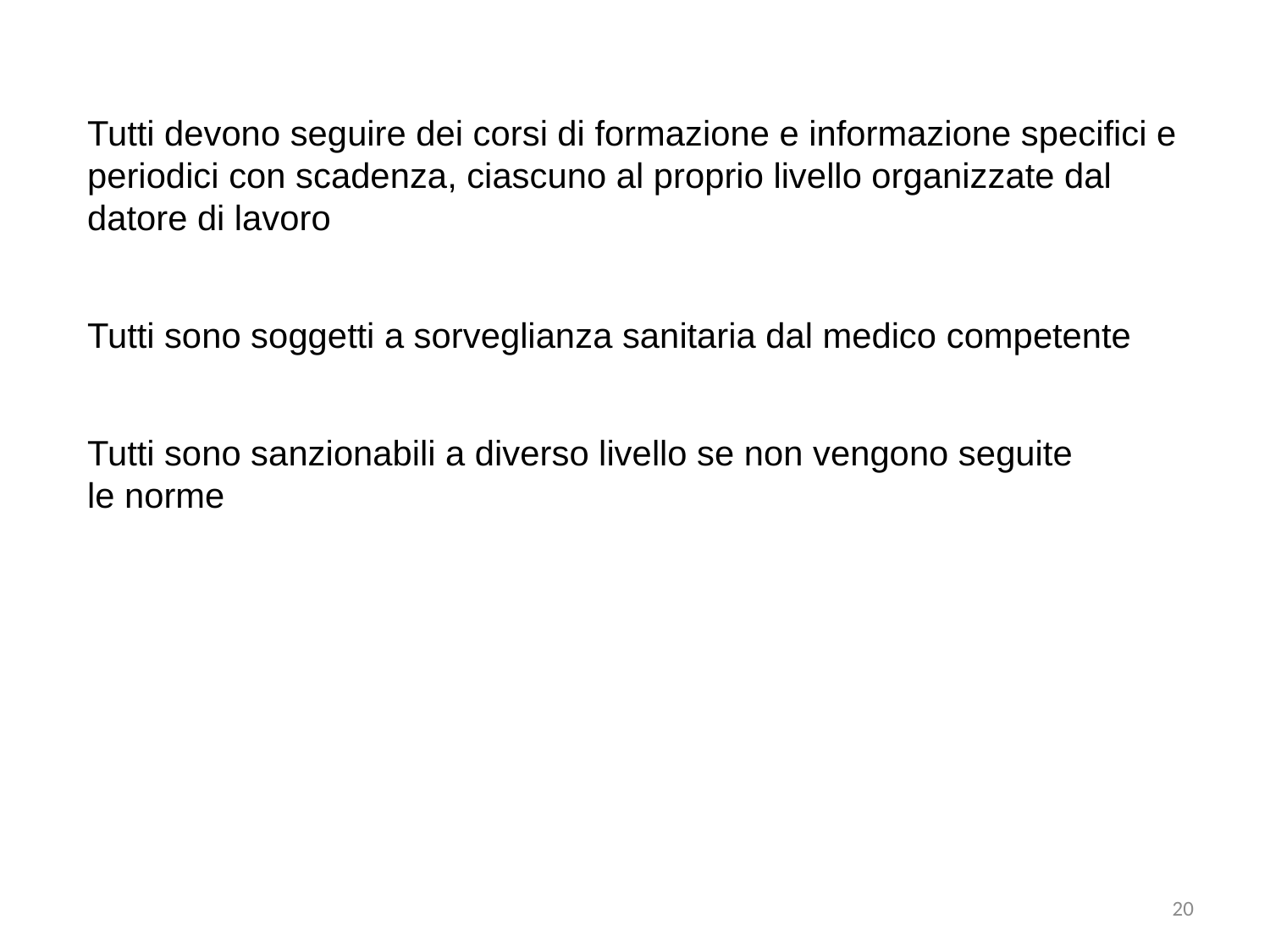

Tutti devono seguire dei corsi di formazione e informazione specifici e periodici con scadenza, ciascuno al proprio livello organizzate dal datore di lavoro
Tutti sono soggetti a sorveglianza sanitaria dal medico competente
Tutti sono sanzionabili a diverso livello se non vengono seguite le norme
20